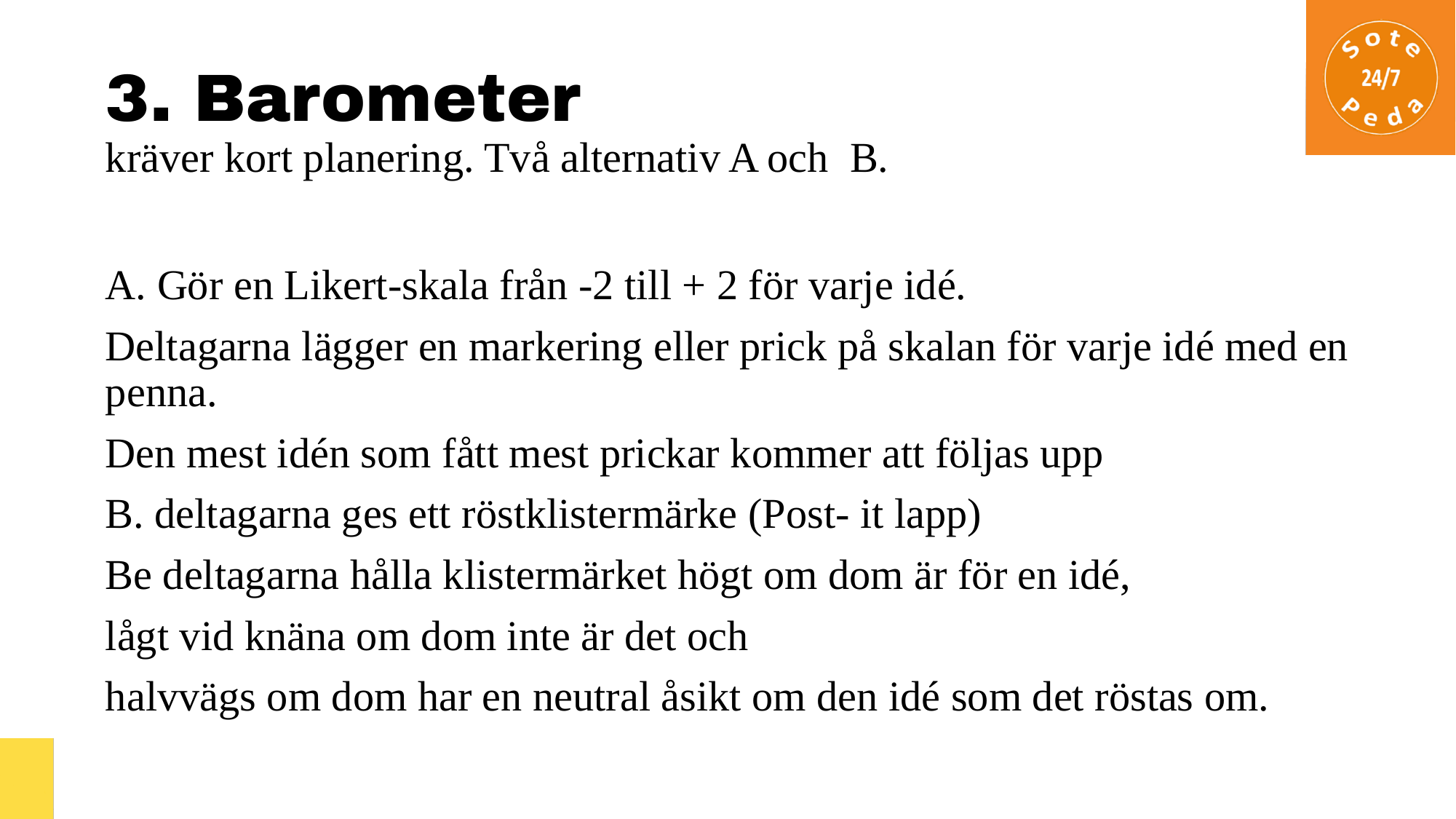

# 3. Barometer kräver kort planering. Två alternativ A och  B.
A. Gör en Likert-skala från -2 till + 2 för varje idé.
Deltagarna lägger en markering eller prick på skalan för varje idé med en penna.
Den mest idén som fått mest prickar kommer att följas upp
B. deltagarna ges ett röstklistermärke (Post- it lapp)
Be deltagarna hålla klistermärket högt om dom är för en idé,
lågt vid knäna om dom inte är det och
halvvägs om dom har en neutral åsikt om den idé som det röstas om.